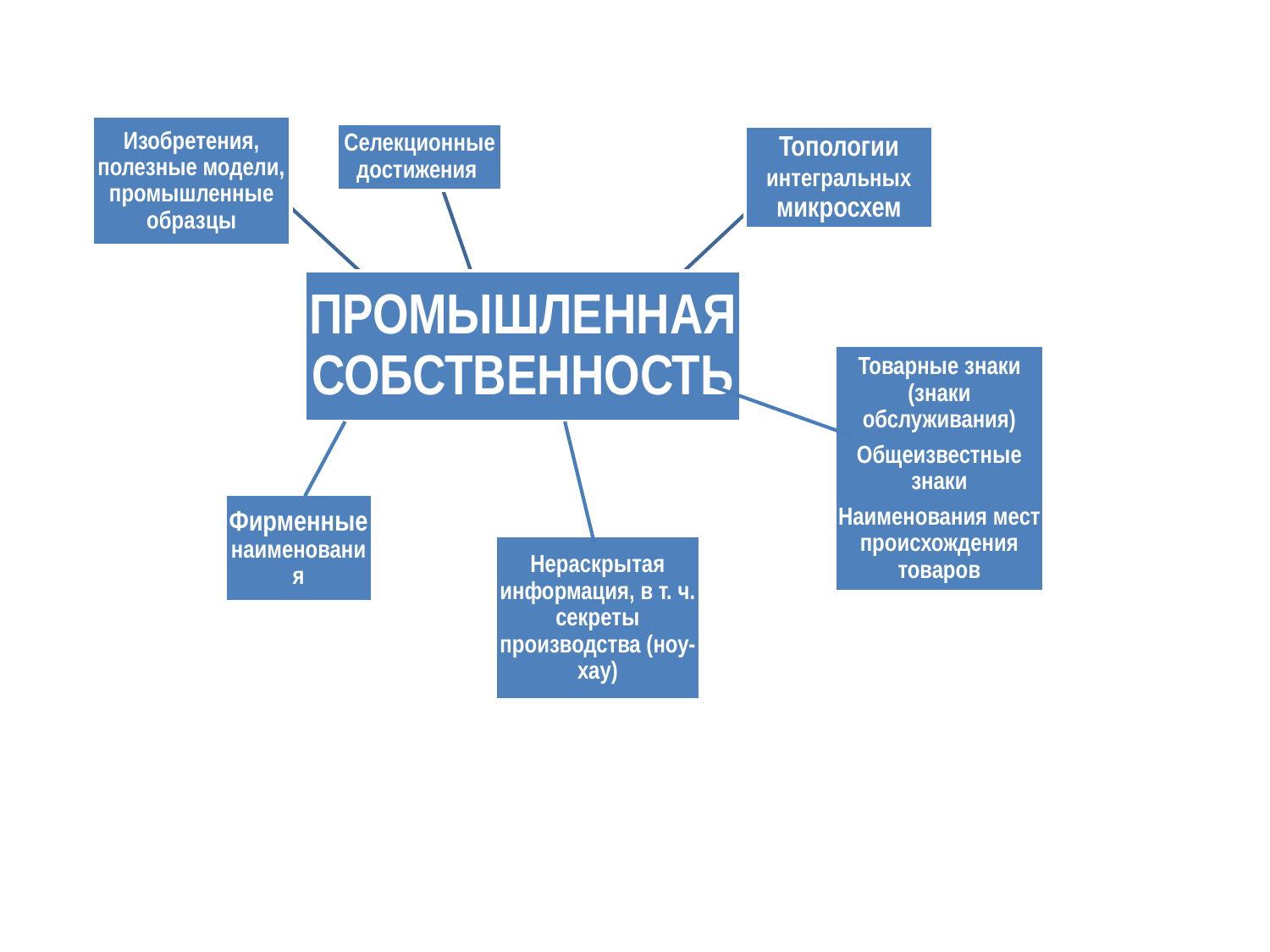

ПРОМЫШЛЕННАЯ СОБСТВЕННОСТЬ
Изобретения, полезные модели, промышленные образцы
Селекционные достижения
Топологии интегральных микросхем
Товарные знаки (знаки обслуживания)
Общеизвестные знаки
Наименования мест происхождения товаров
Нераскрытая информация, в т. ч. секреты производства (ноу-хау)
Фирменные наименования